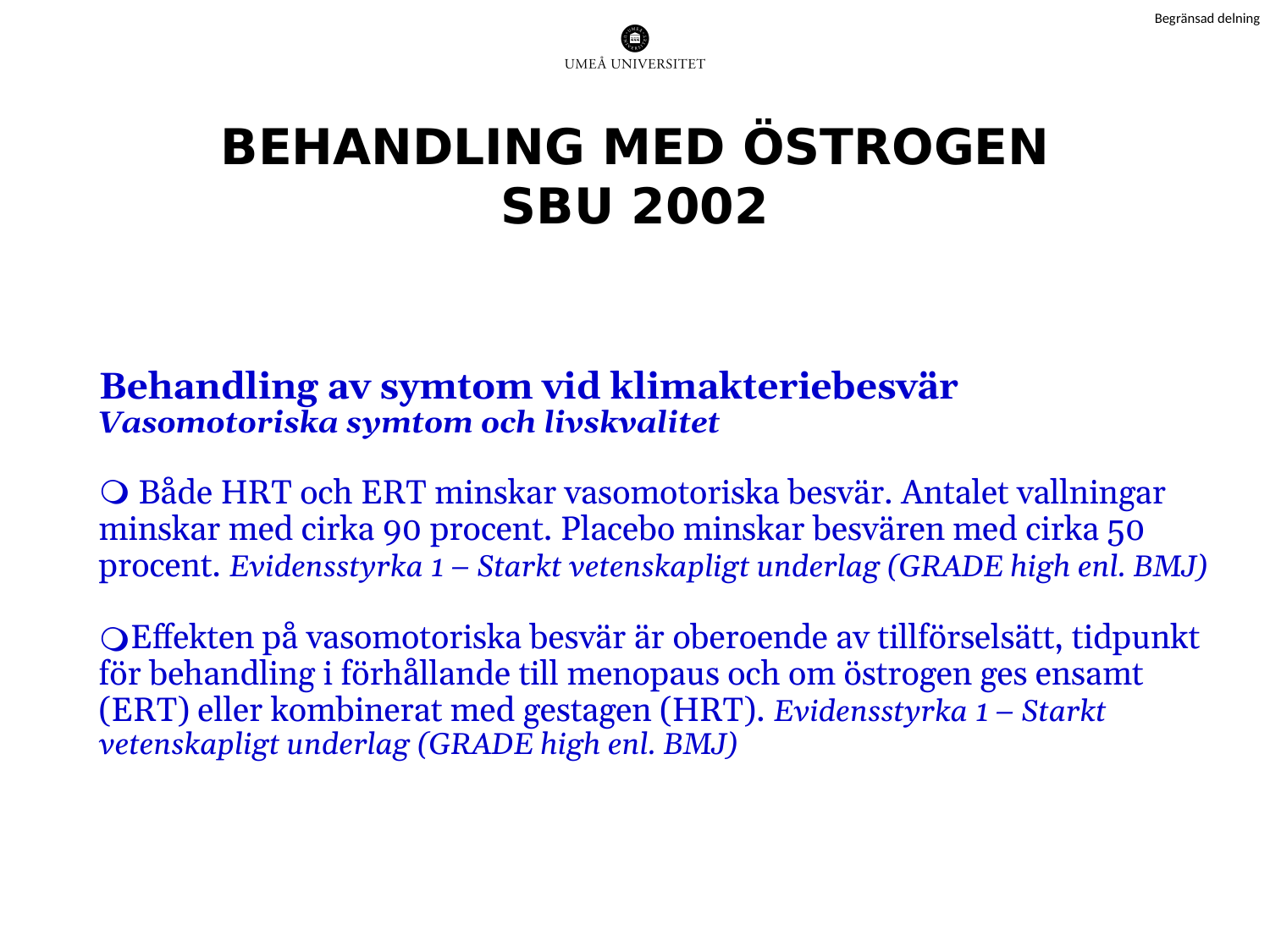

# BEHANDLING MED ÖSTROGEN SBU 2002

Behandling av symtom vid klimakteriebesvär
Vasomotoriska symtom och livskvalitet

🔾 Både HRT och ERT minskar vasomotoriska besvär. Antalet vallningar minskar med cirka 90 procent. Placebo minskar besvären med cirka 50 procent. Evidensstyrka 1 – Starkt vetenskapligt underlag (GRADE high enl. BMJ)

Effekten på vasomotoriska besvär är oberoende av tillförselsätt, tidpunkt för behandling i förhållande till menopaus och om östrogen ges ensamt (ERT) eller kombinerat med gestagen (HRT). Evidensstyrka 1 – Starkt vetenskapligt underlag (GRADE high enl. BMJ)